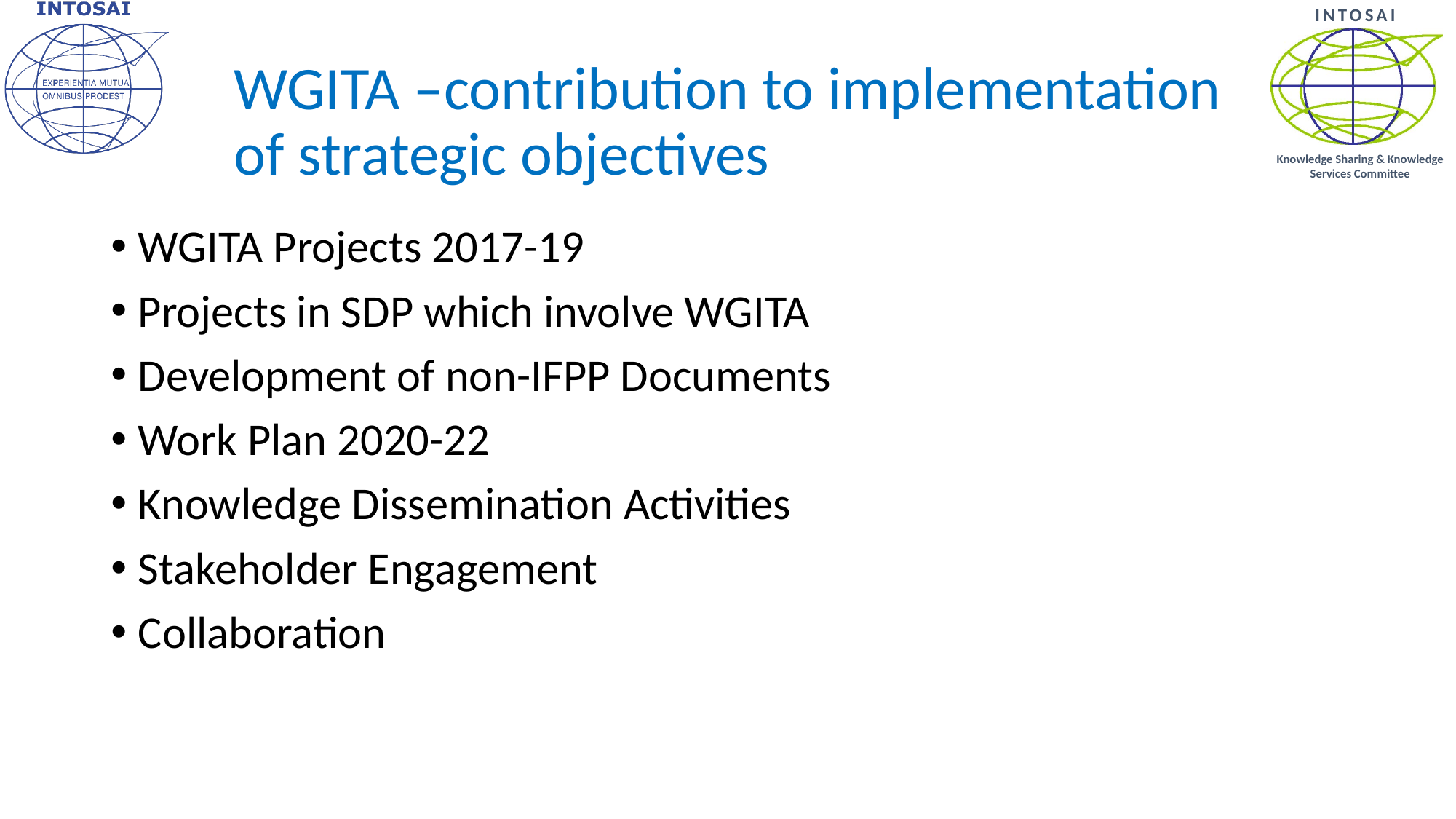

# WGITA –contribution to implementation of strategic objectives
WGITA Projects 2017-19
Projects in SDP which involve WGITA
Development of non-IFPP Documents
Work Plan 2020-22
Knowledge Dissemination Activities
Stakeholder Engagement
Collaboration